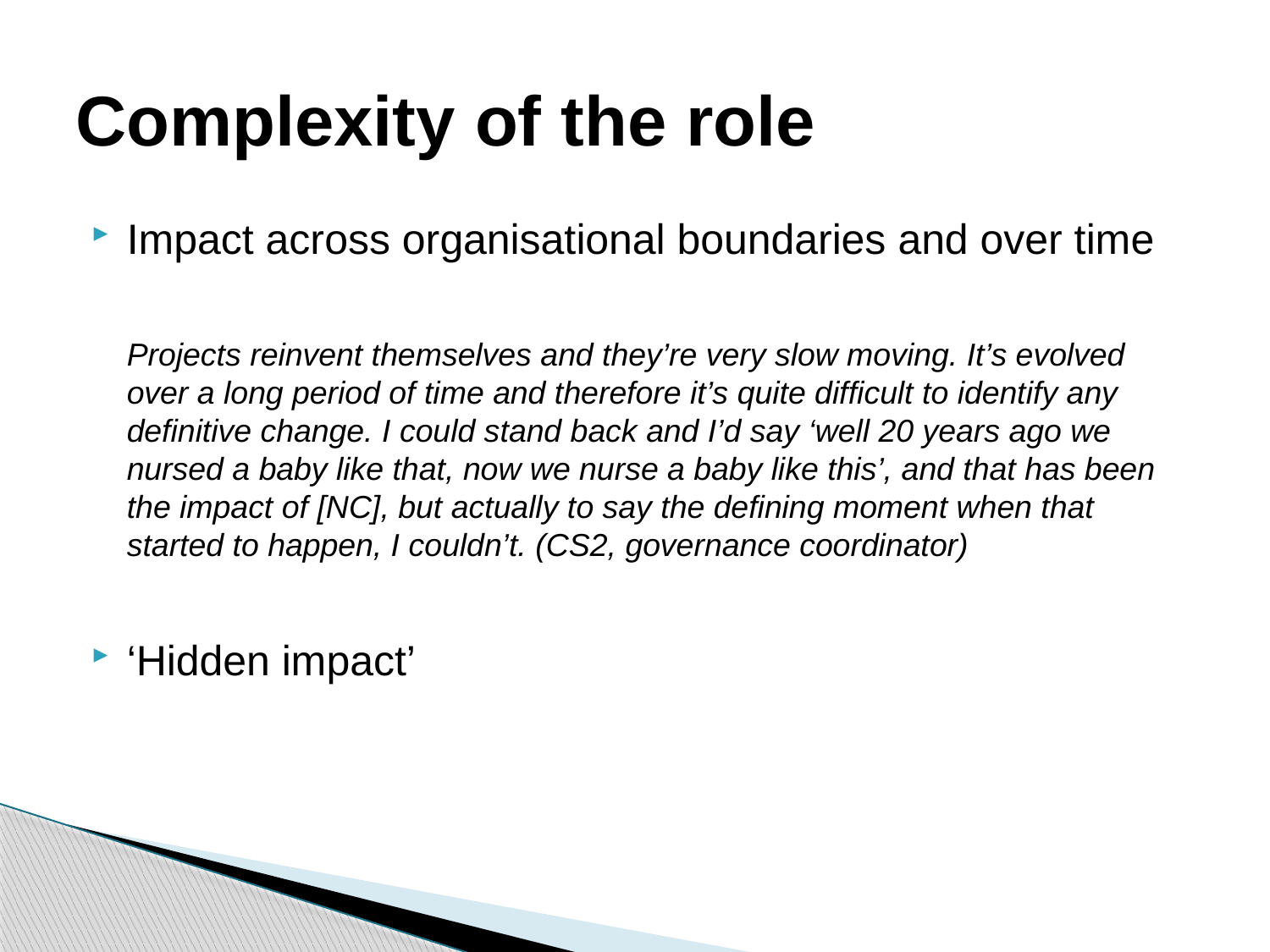

# Complexity of the role
Impact across organisational boundaries and over time

	Projects reinvent themselves and they’re very slow moving. It’s evolved over a long period of time and therefore it’s quite difficult to identify any definitive change. I could stand back and I’d say ‘well 20 years ago we nursed a baby like that, now we nurse a baby like this’, and that has been the impact of [NC], but actually to say the defining moment when that started to happen, I couldn’t. (CS2, governance coordinator)

‘Hidden impact’